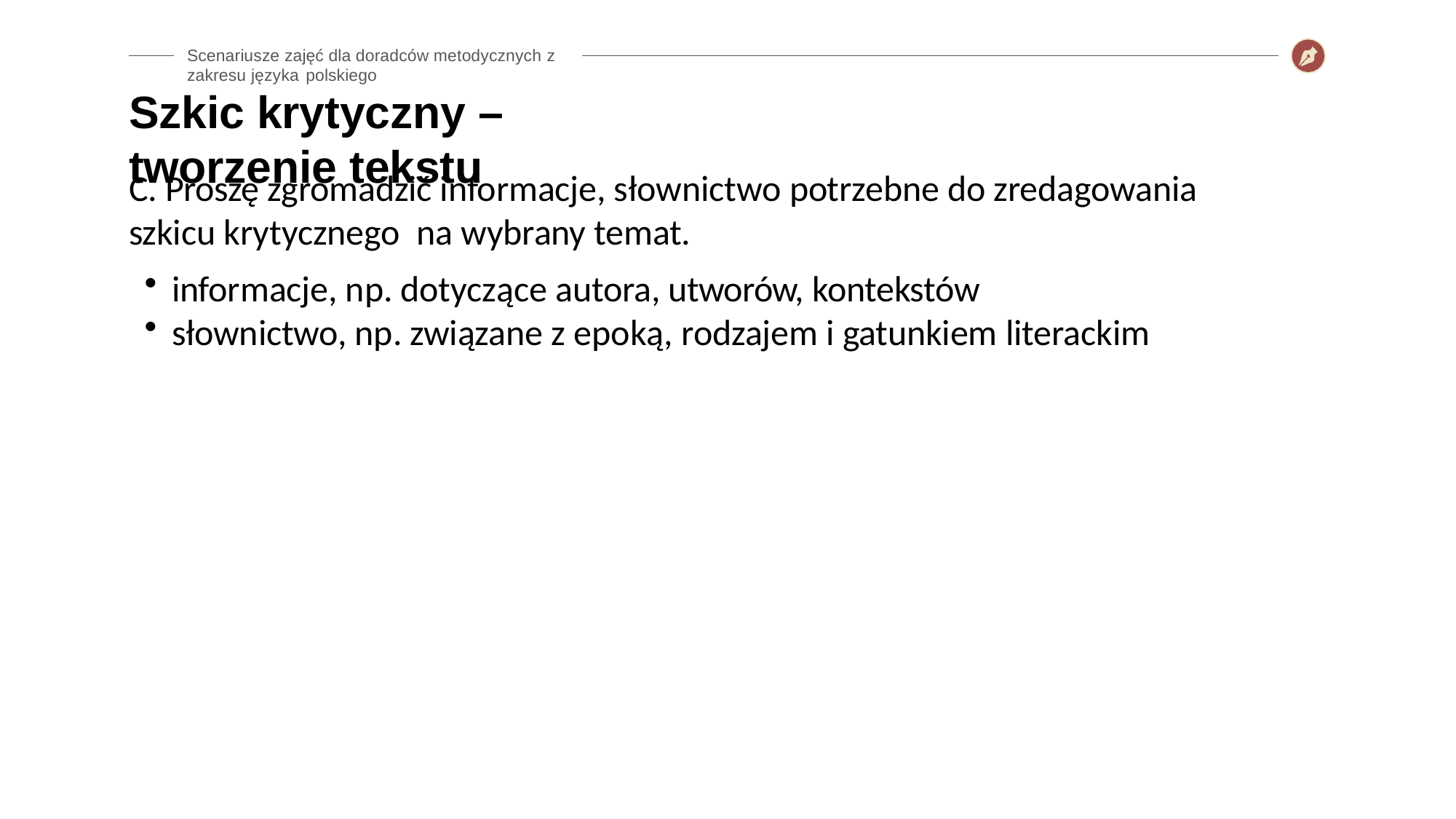

Scenariusze zajęć dla doradców metodycznych z zakresu języka polskiego

# Szkic krytyczny – tworzenie tekstu
C. Proszę zgromadzić informacje, słownictwo potrzebne do zredagowania szkicu krytycznego  na wybrany temat.
informacje, np. dotyczące autora, utworów, kontekstów
słownictwo, np. związane z epoką, rodzajem i gatunkiem literackim